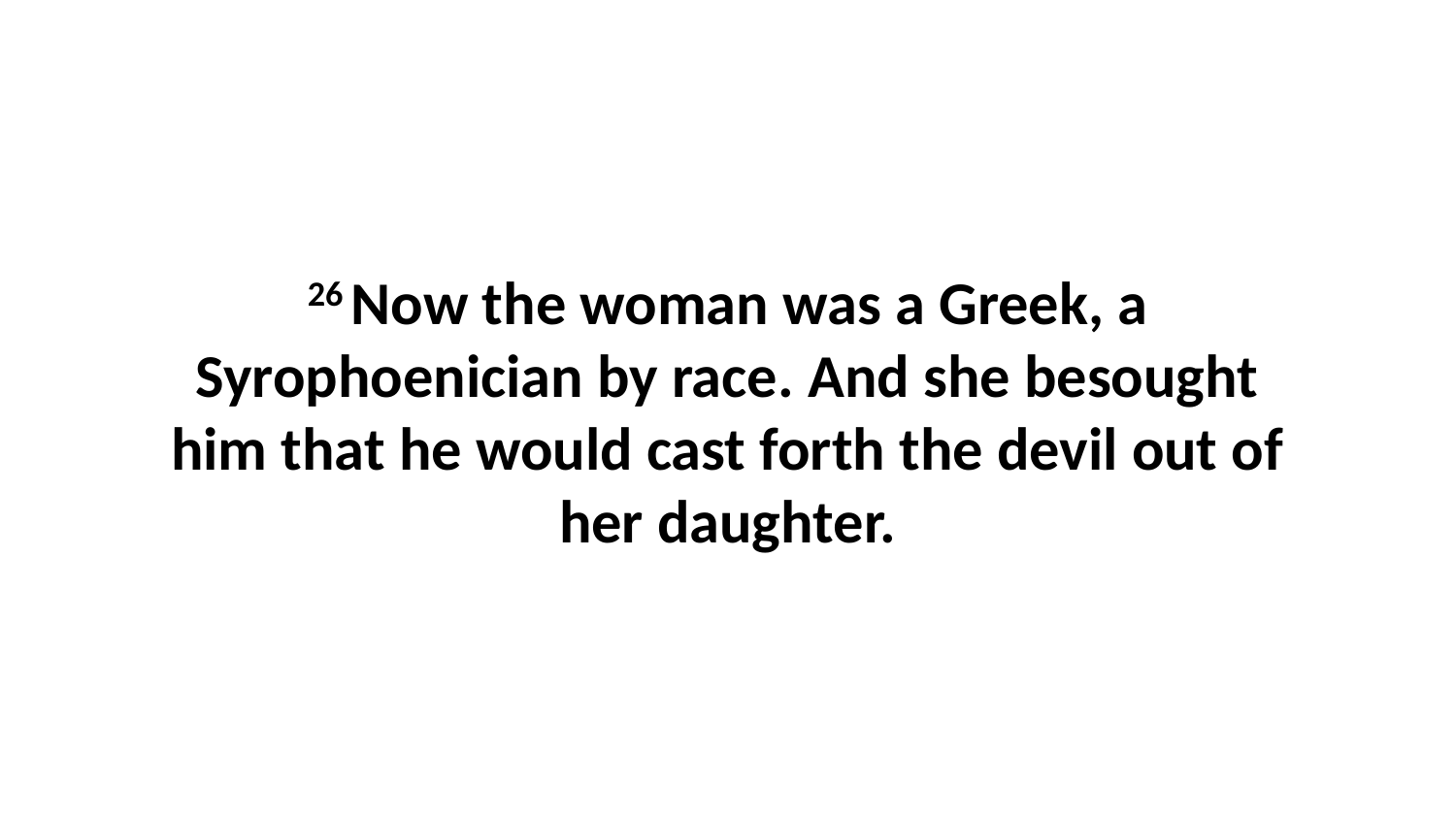

26 Now the woman was a Greek, a Syrophoenician by race. And she besought him that he would cast forth the devil out of her daughter.